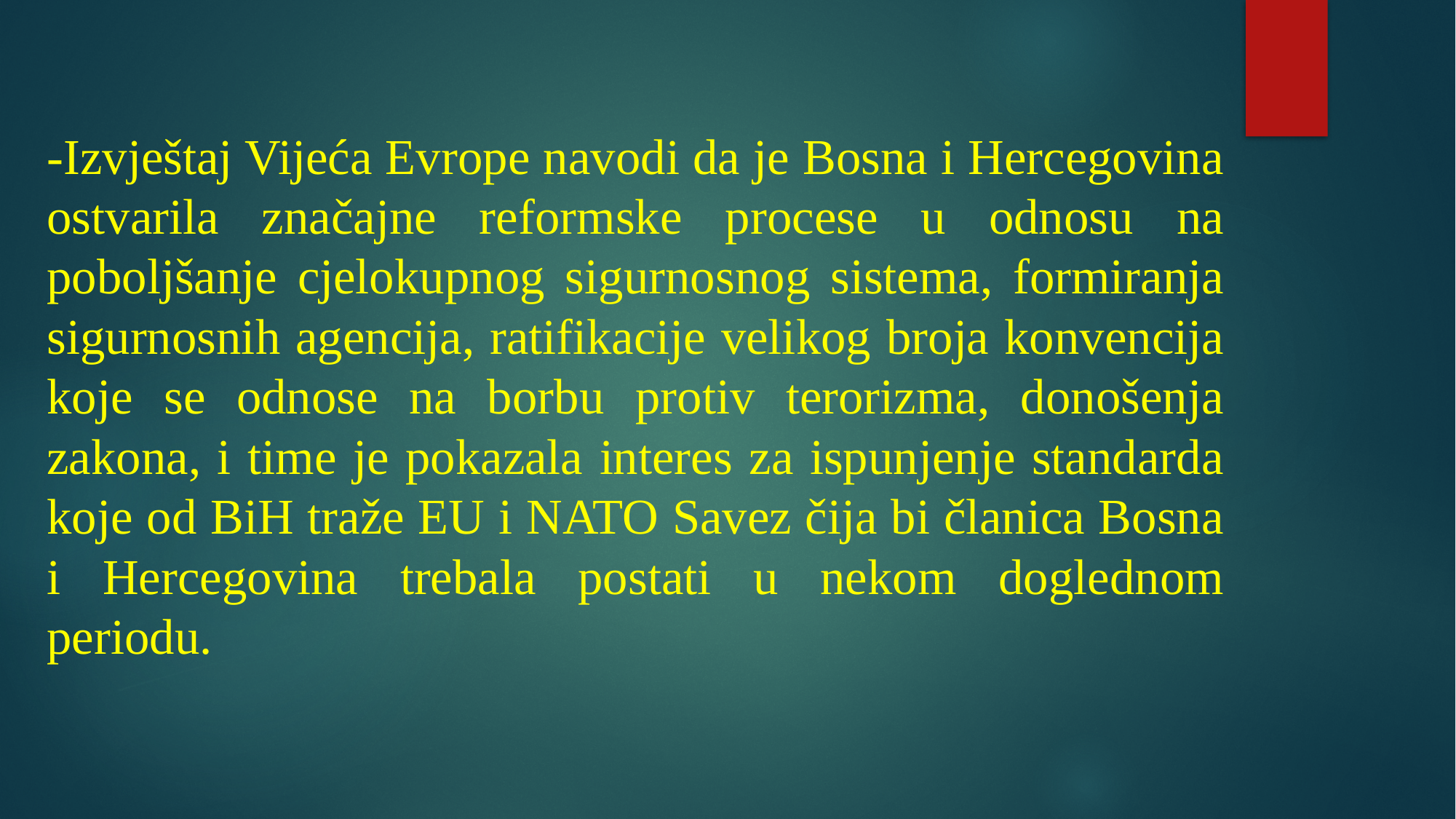

-Izvještaj Vijeća Evrope navodi da je Bosna i Hercegovina ostvarila značajne reformske procese u odnosu na poboljšanje cjelokupnog sigurnosnog sistema, formiranja sigurnosnih agencija, ratifikacije velikog broja konvencija koje se odnose na borbu protiv terorizma, donošenja zakona, i time je pokazala interes za ispunjenje standarda koje od BiH traže EU i NATO Savez čija bi članica Bosna i Hercegovina trebala postati u nekom doglednom periodu.